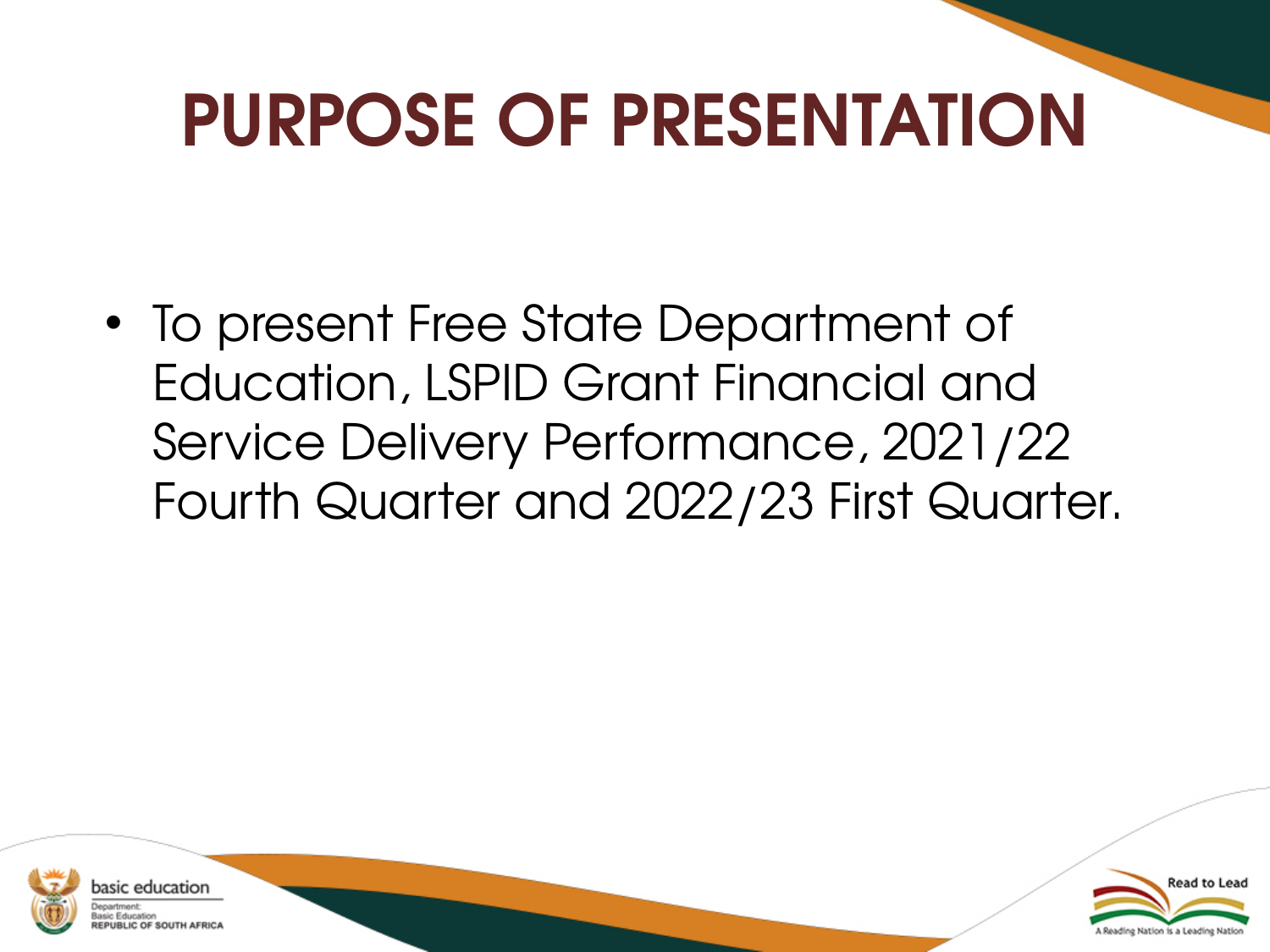

# PURPOSE OF PRESENTATION
To present Free State Department of Education, LSPID Grant Financial and Service Delivery Performance, 2021/22 Fourth Quarter and 2022/23 First Quarter.